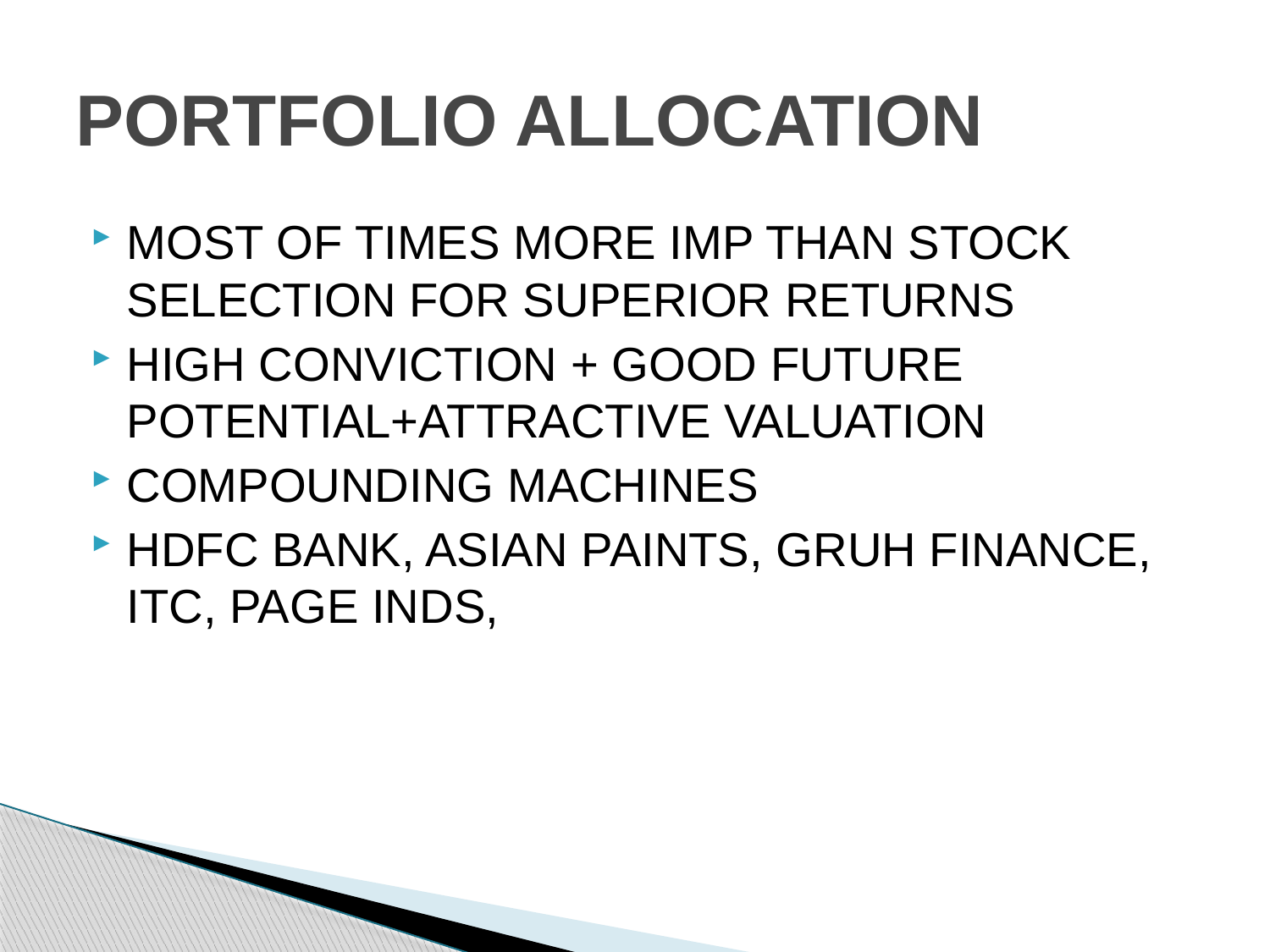

# PORTFOLIO ALLOCATION
MOST OF TIMES MORE IMP THAN STOCK SELECTION FOR SUPERIOR RETURNS
HIGH CONVICTION + GOOD FUTURE POTENTIAL+ATTRACTIVE VALUATION
COMPOUNDING MACHINES
HDFC BANK, ASIAN PAINTS, GRUH FINANCE, ITC, PAGE INDS,